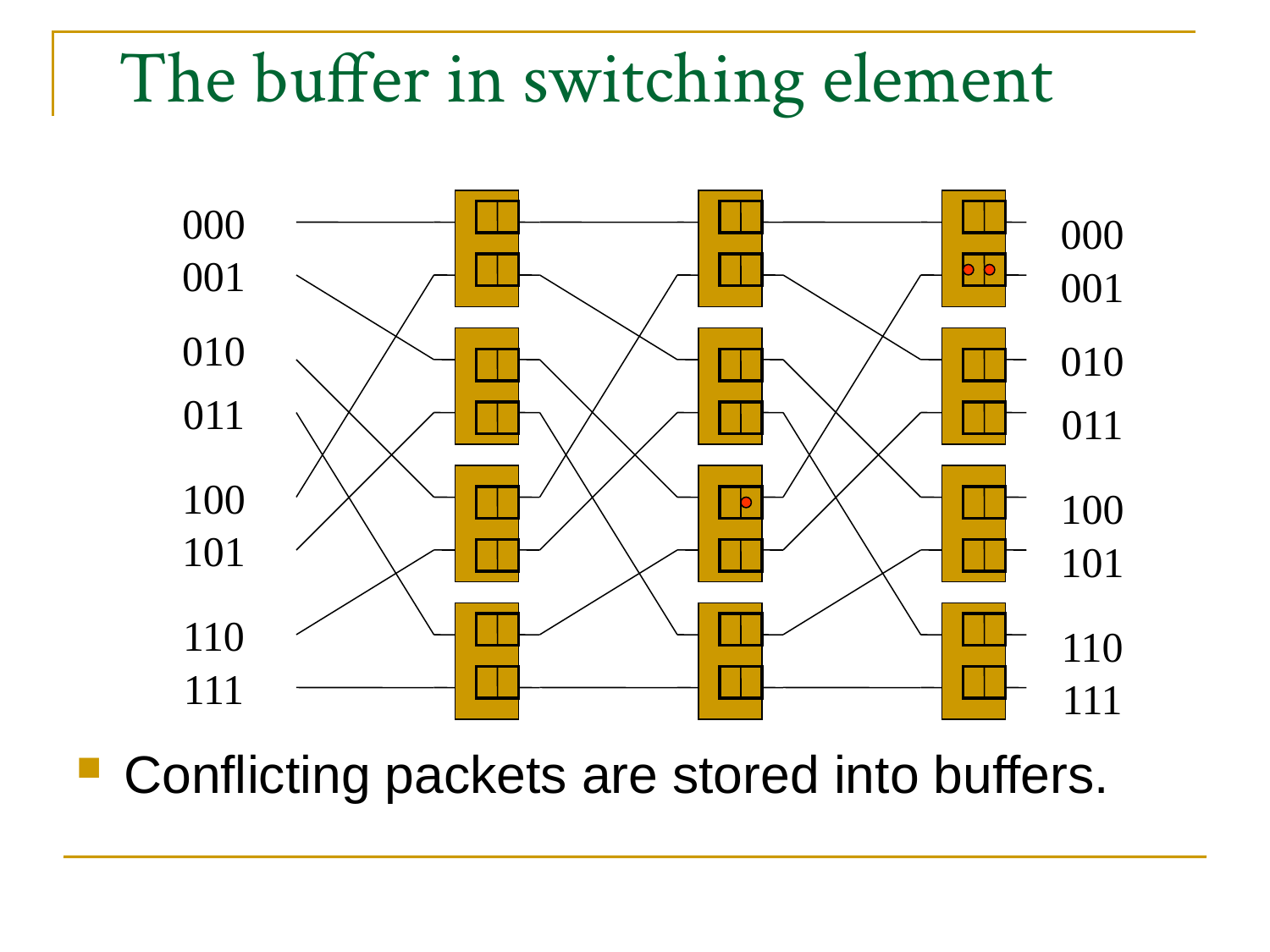

# The buffer in switching element
000
001
010
011
100
101
110
111

000
001
010
011
100
101
110
111

Conflicting packets are stored into buffers.